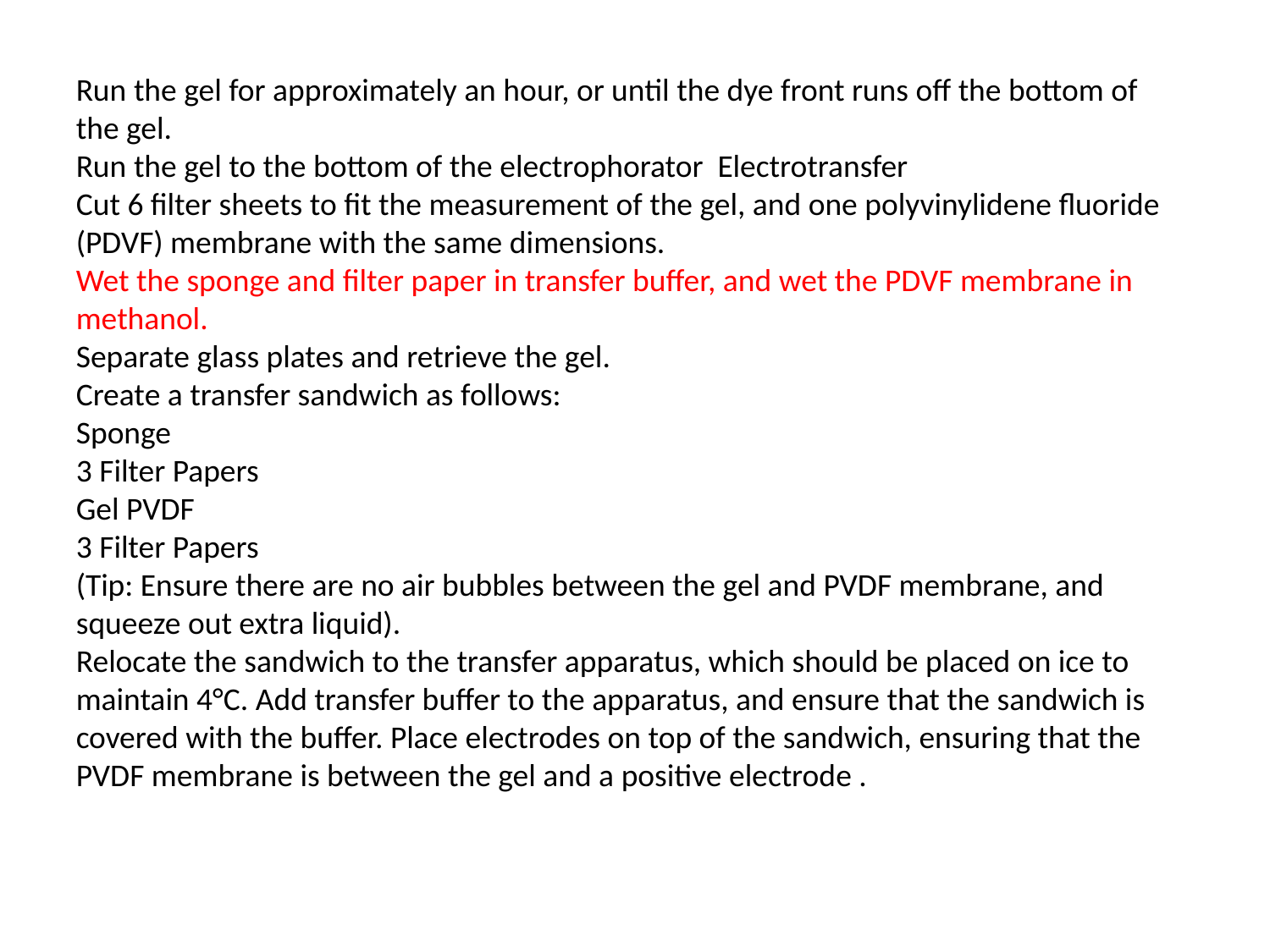

Run the gel for approximately an hour, or until the dye front runs off the bottom of the gel.
Run the gel to the bottom of the electrophorator  Electrotransfer
Cut 6 filter sheets to fit the measurement of the gel, and one polyvinylidene fluoride (PDVF) membrane with the same dimensions.
Wet the sponge and filter paper in transfer buffer, and wet the PDVF membrane in methanol.
Separate glass plates and retrieve the gel.
Create a transfer sandwich as follows:
Sponge
3 Filter Papers
Gel PVDF
3 Filter Papers
(Tip: Ensure there are no air bubbles between the gel and PVDF membrane, and squeeze out extra liquid).
Relocate the sandwich to the transfer apparatus, which should be placed on ice to maintain 4°C. Add transfer buffer to the apparatus, and ensure that the sandwich is covered with the buffer. Place electrodes on top of the sandwich, ensuring that the PVDF membrane is between the gel and a positive electrode .